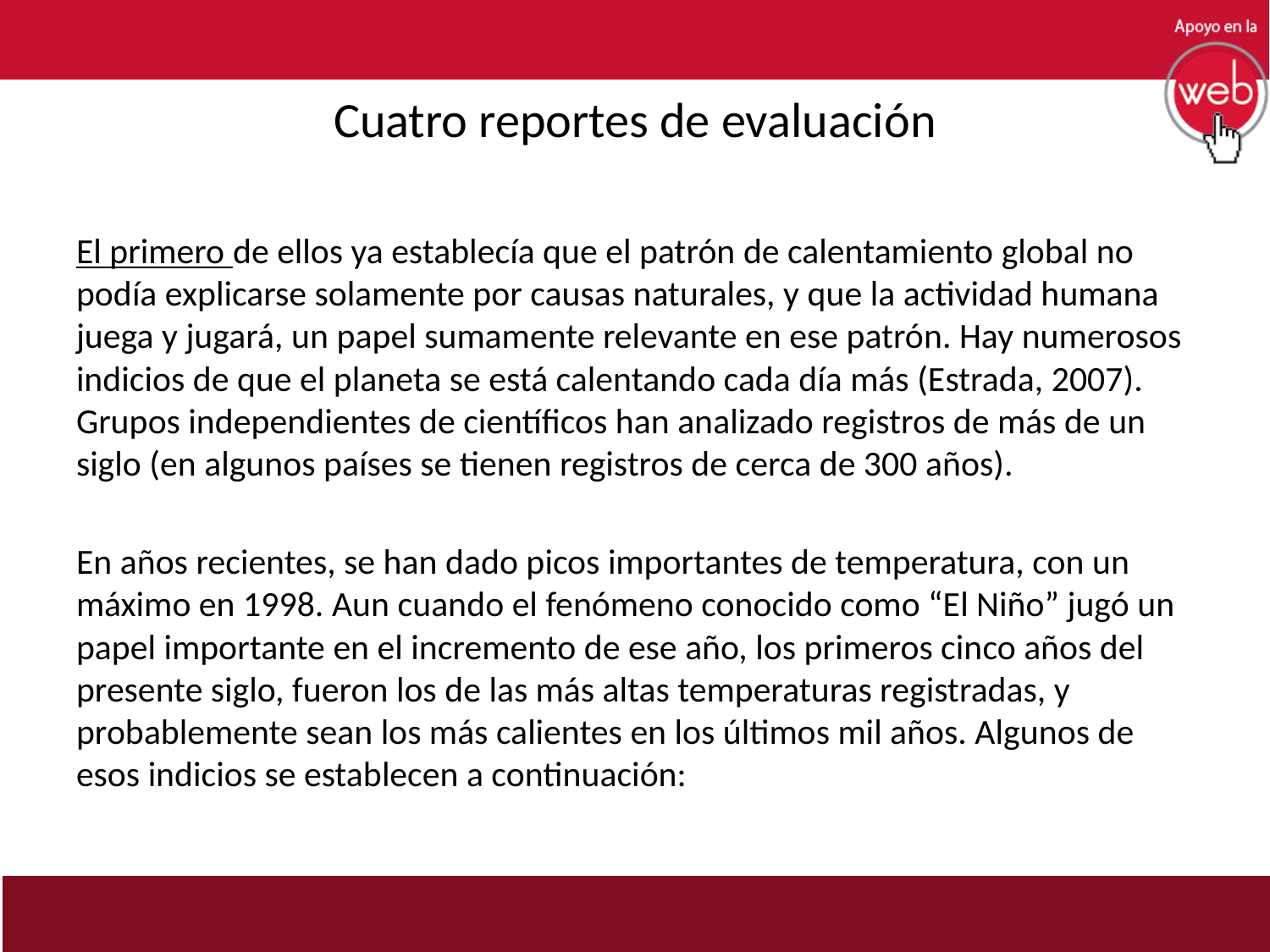

# Cuatro reportes de evaluación
El primero de ellos ya establecía que el patrón de calentamiento global no podía explicarse solamente por causas naturales, y que la actividad humana juega y jugará, un papel sumamente relevante en ese patrón. Hay numerosos indicios de que el planeta se está calentando cada día más (Estrada, 2007). Grupos independientes de científicos han analizado registros de más de un siglo (en algunos países se tienen registros de cerca de 300 años).

En años recientes, se han dado picos importantes de temperatura, con un máximo en 1998. Aun cuando el fenómeno conocido como “El Niño” jugó un papel importante en el incremento de ese año, los primeros cinco años del presente siglo, fueron los de las más altas temperaturas registradas, y probablemente sean los más calientes en los últimos mil años. Algunos de esos indicios se establecen a continuación: